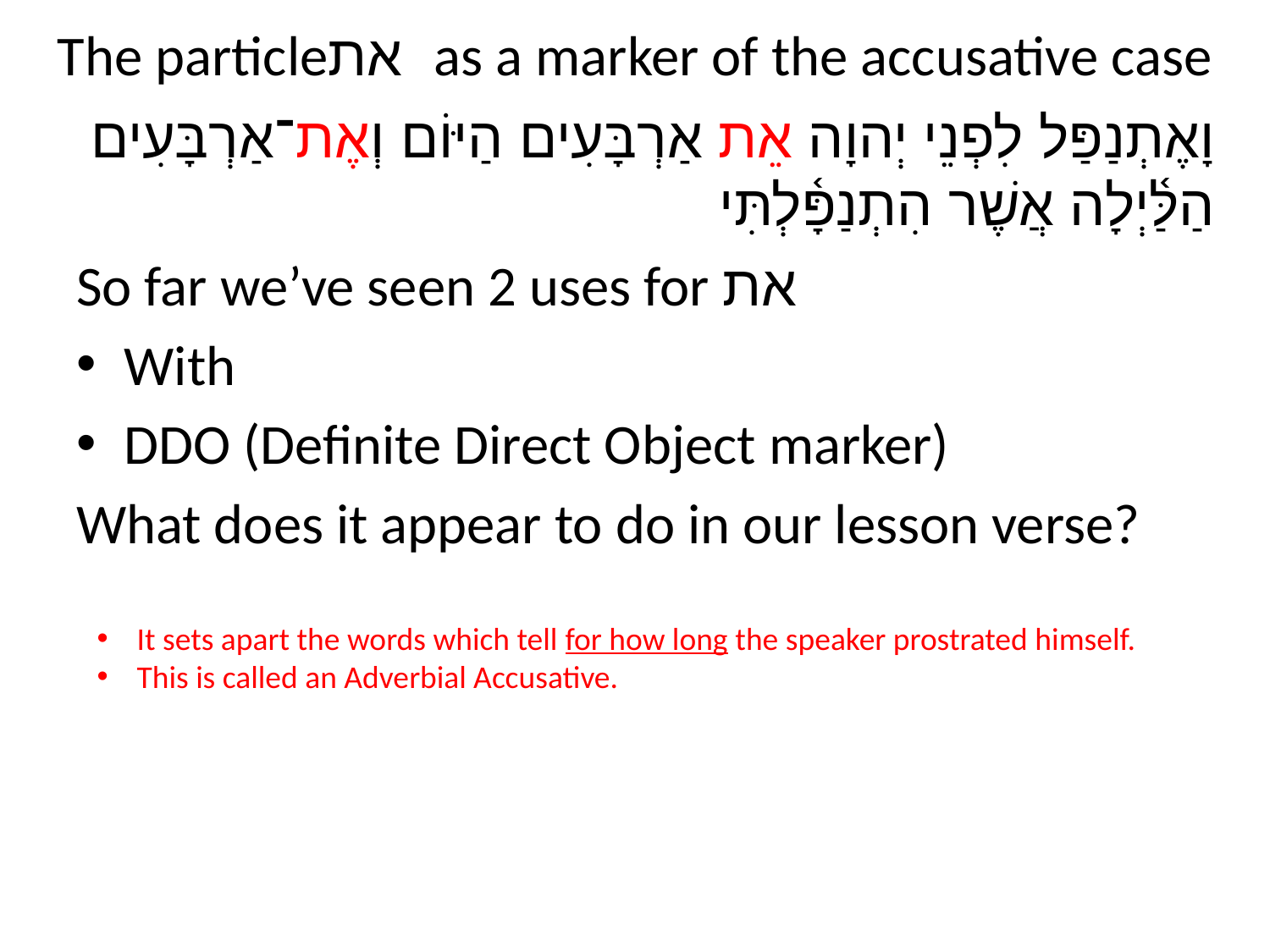

# The particleאת  as a marker of the accusative case
וָאֶתְנַפַּל לִפְנֵי יְהוָה אֵת אַרְבָּעִים הַיּוֹם וְאֶת־אַרְבָּעִים הַלַּ֫יְלָה אֲשֶׁר הִתְנַפָּ֫לְתִּי
So far we’ve seen 2 uses for את
With
DDO (Definite Direct Object marker)
What does it appear to do in our lesson verse?
It sets apart the words which tell for how long the speaker prostrated himself.
This is called an Adverbial Accusative.